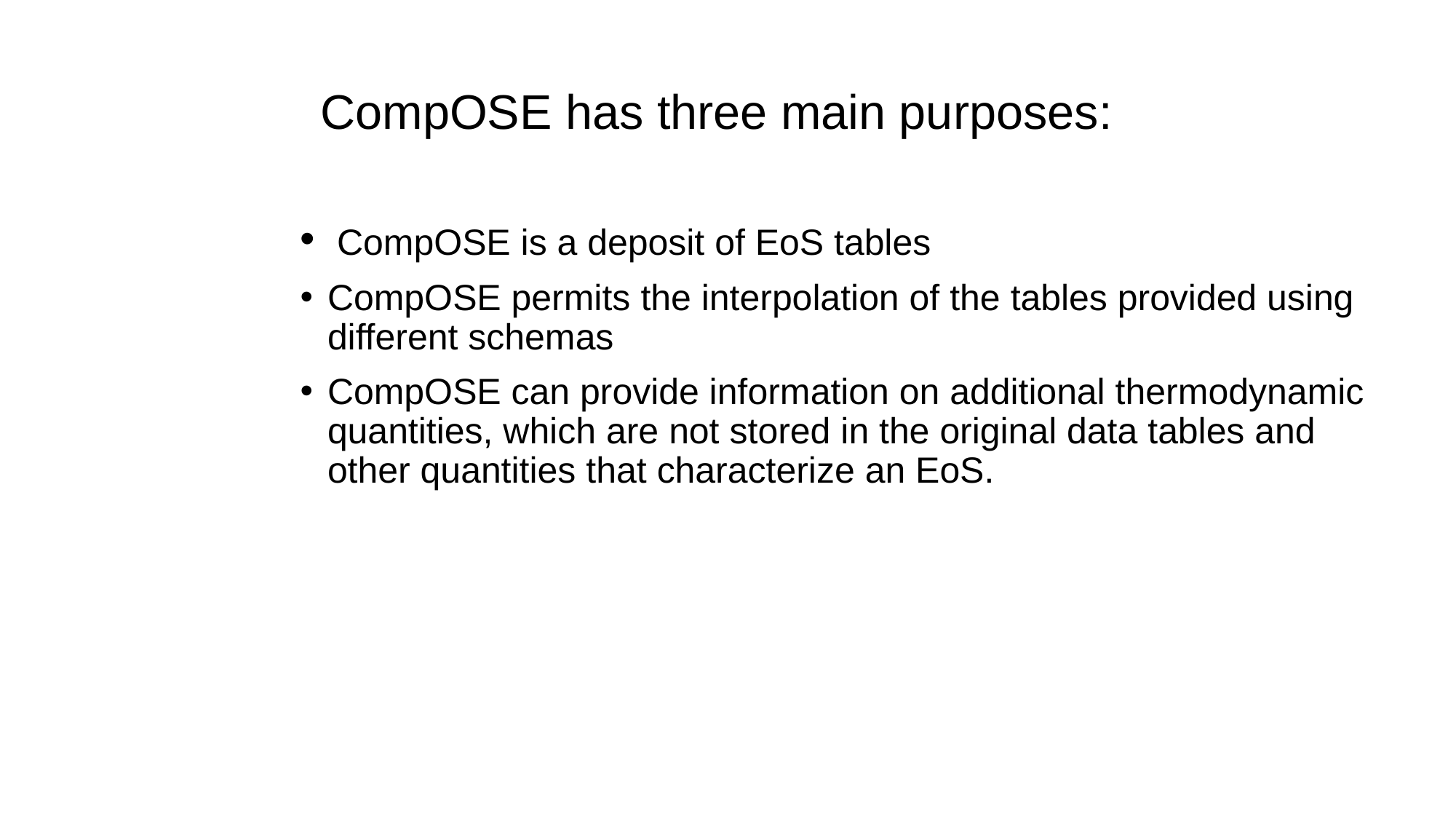

# CompOSE has three main purposes:
 CompOSE is a deposit of EoS tables
CompOSE permits the interpolation of the tables provided using different schemas
CompOSE can provide information on additional thermodynamic quantities, which are not stored in the original data tables and other quantities that characterize an EoS.